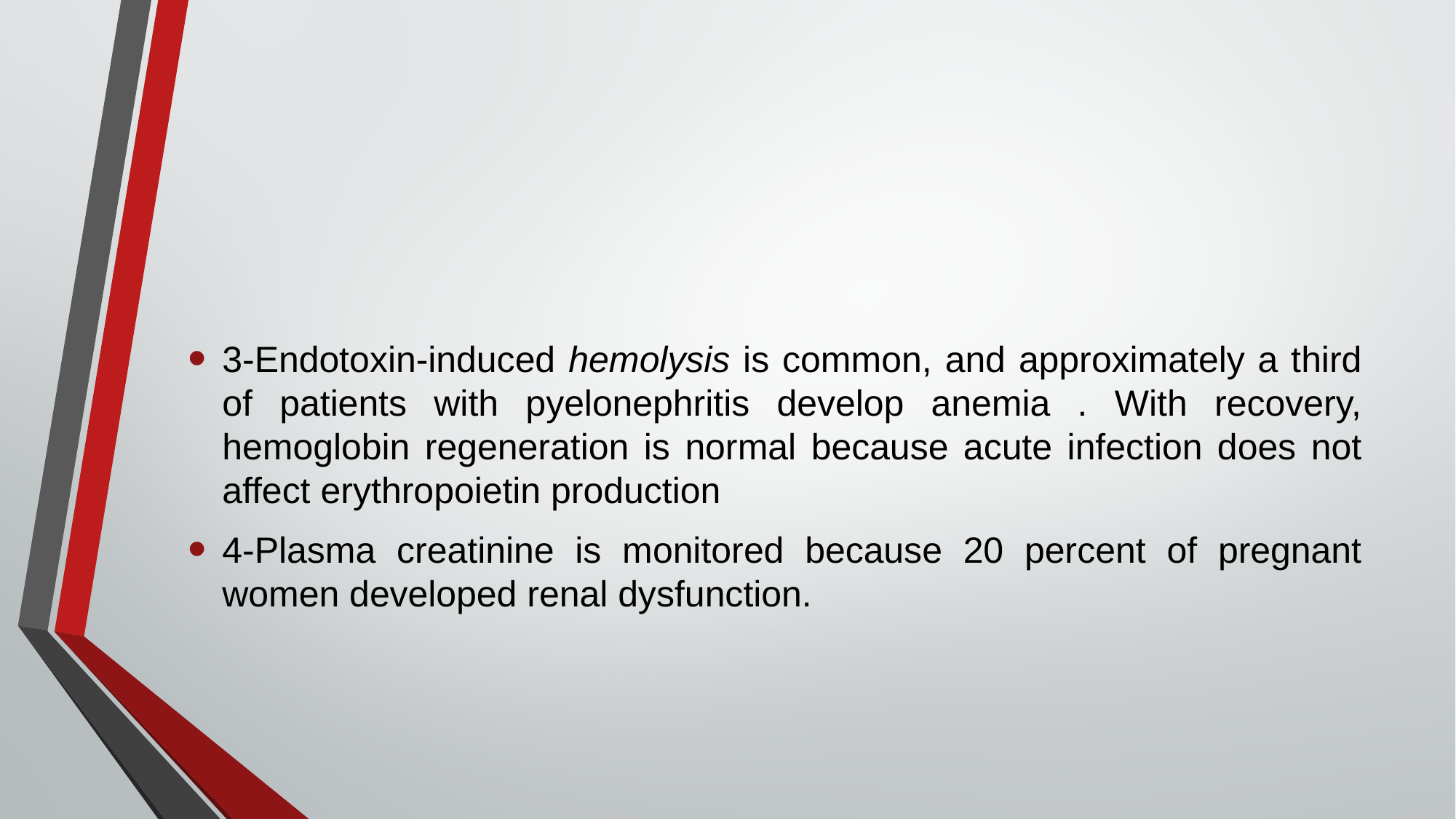

#
3-Endotoxin-induced hemolysis is common, and approximately a third of patients with pyelonephritis develop anemia . With recovery, hemoglobin regeneration is normal because acute infection does not affect erythropoietin production
4-Plasma creatinine is monitored because 20 percent of pregnant women developed renal dysfunction.